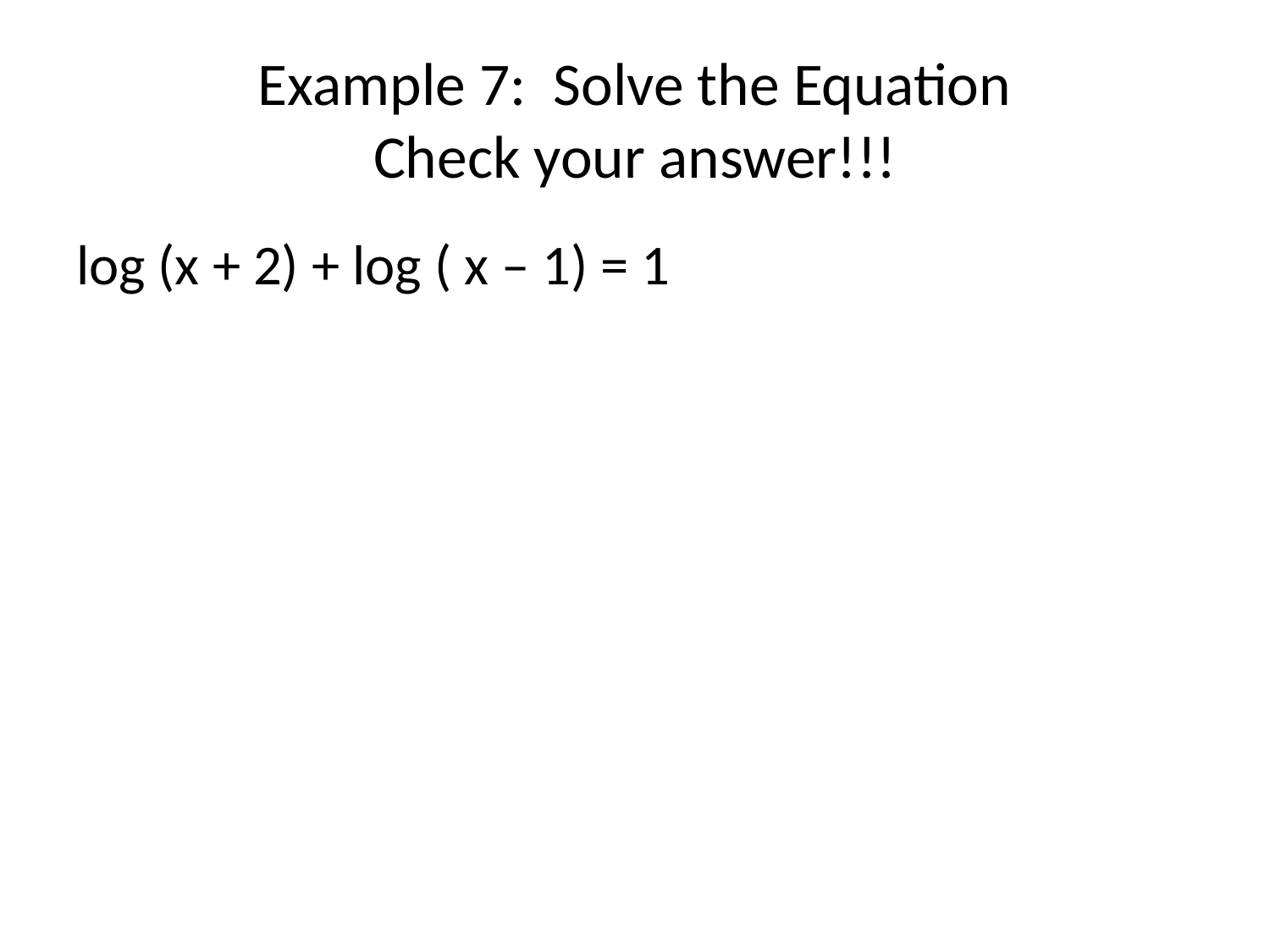

# Example 7:  Solve the Equation Check your answer!!!
log (x + 2) + log ( x – 1) = 1